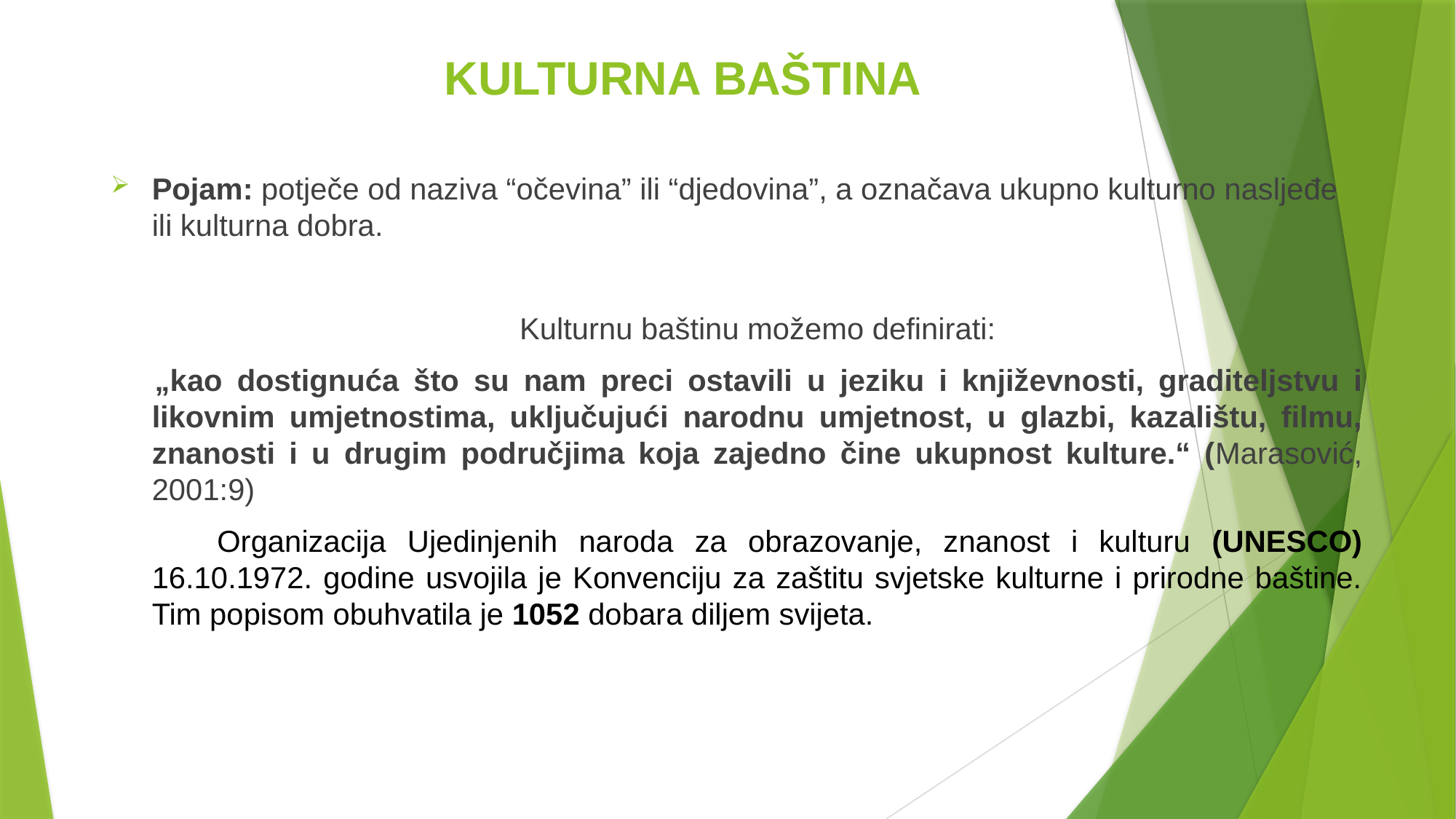

# KULTURNA BAŠTINA

Pojam: potječe od naziva “očevina” ili “djedovina”, a označava ukupno kulturno nasljeđe ili kulturna dobra.

      Kulturnu baštinu možemo definirati:
   „kao dostignuća što su nam preci ostavili u jeziku i književnosti, graditeljstvu i likovnim umjetnostima, uključujući narodnu umjetnost, u glazbi, kazalištu, filmu, znanosti i u drugim područjima koja zajedno čine ukupnost kulture.“ (Marasović, 2001:9)
     Organizacija Ujedinjenih naroda za obrazovanje, znanost i kulturu (UNESCO) 16.10.1972. godine usvojila je Konvenciju za zaštitu svjetske kulturne i prirodne baštine. Tim popisom obuhvatila je 1052 dobara diljem svijeta.